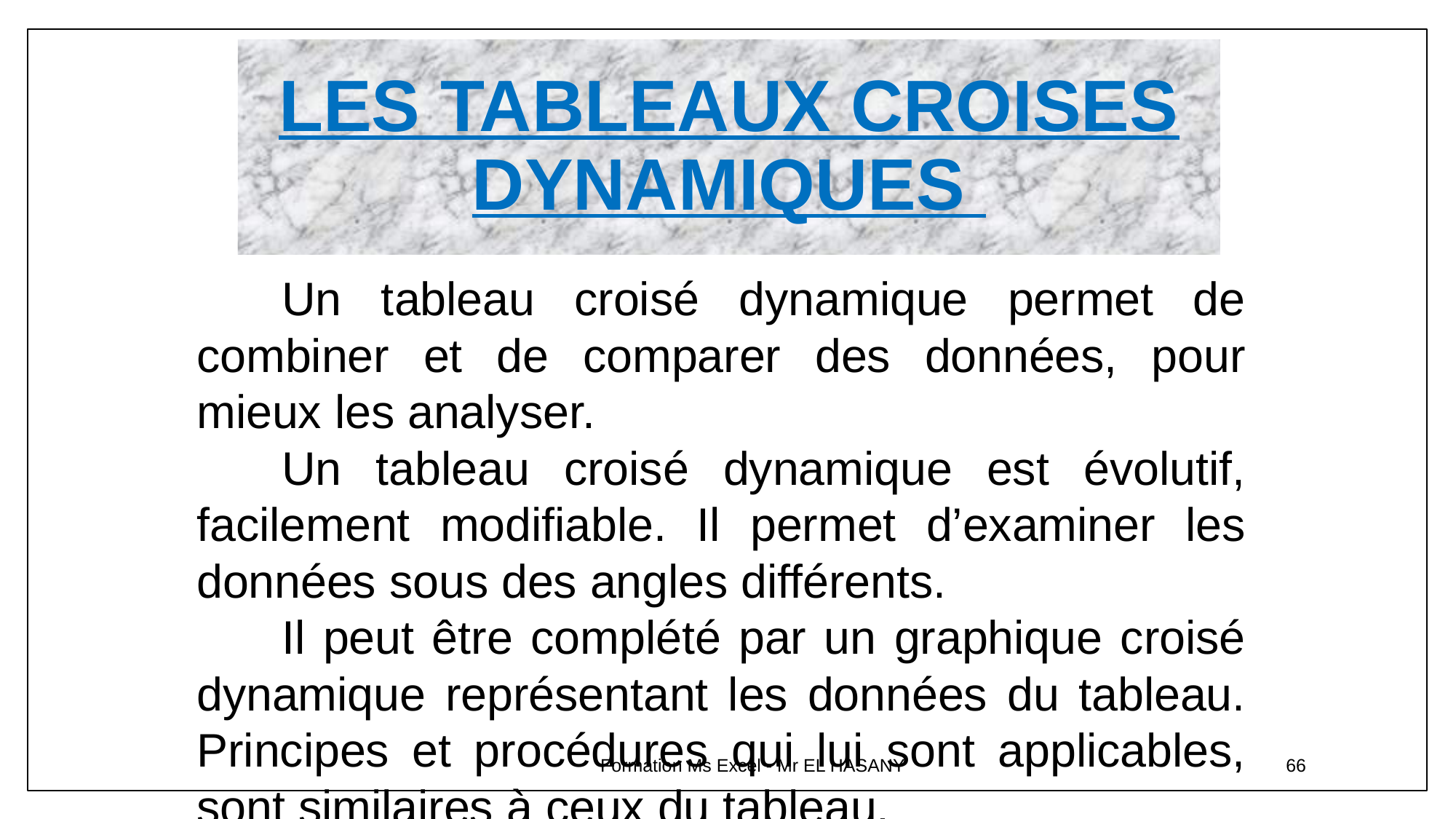

# LES TABLEAUX CROISES DYNAMIQUES
Un tableau croisé dynamique permet de combiner et de comparer des données, pour mieux les analyser.
Un tableau croisé dynamique est évolutif, facilement modifiable. Il permet d’examiner les données sous des angles différents.
Il peut être complété par un graphique croisé dynamique représentant les données du tableau. Principes et procédures qui lui sont applicables, sont similaires à ceux du tableau.
Formation Ms Excel - Mr EL HASANY
66